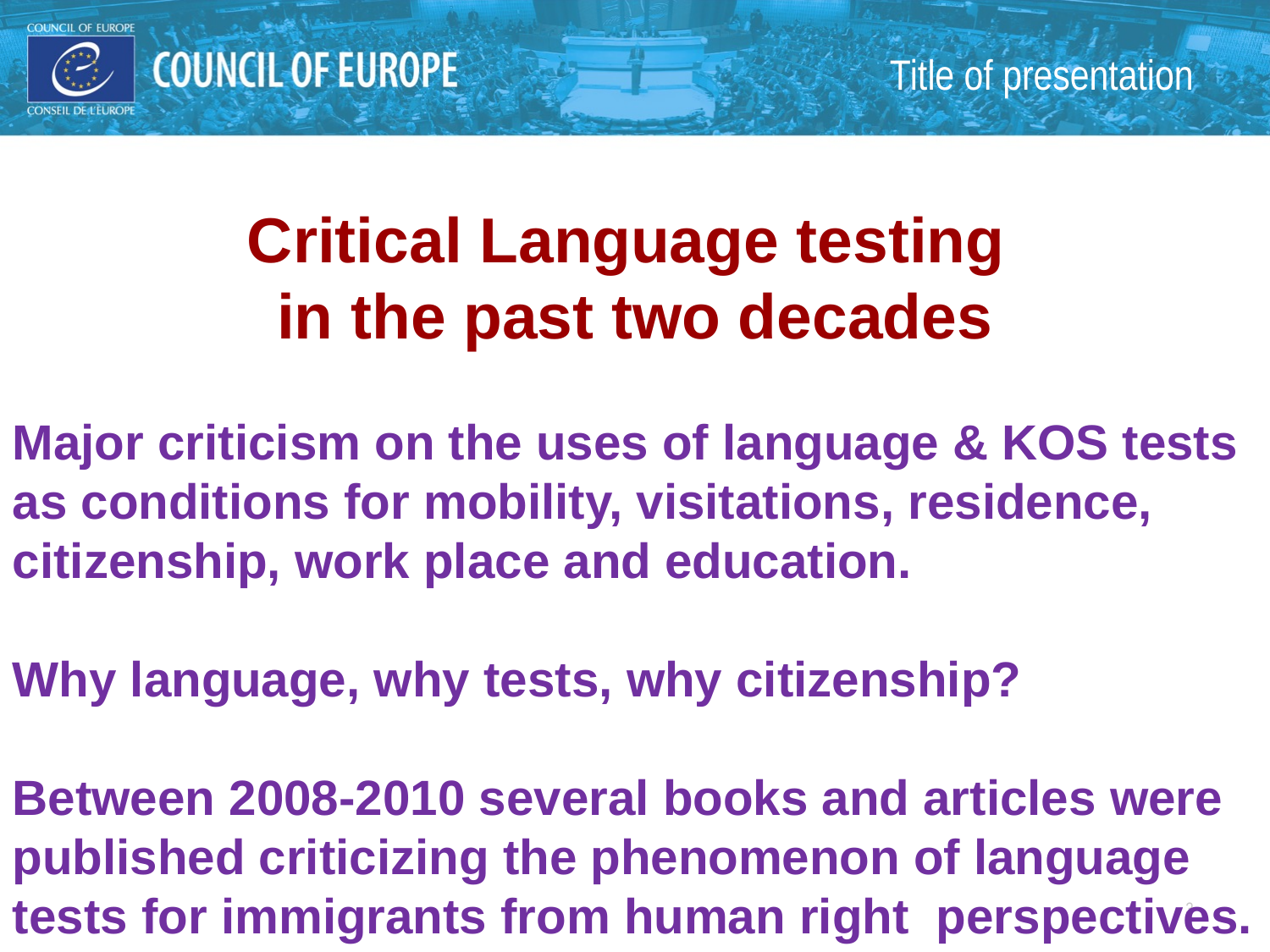

Title of presentation
Critical Language testing
in the past two decades

Major criticism on the uses of language & KOS tests as conditions for mobility, visitations, residence, citizenship, work place and education.

Why language, why tests, why citizenship?

Between 2008-2010 several books and articles were published criticizing the phenomenon of language tests for immigrants from human right  perspectives.

3